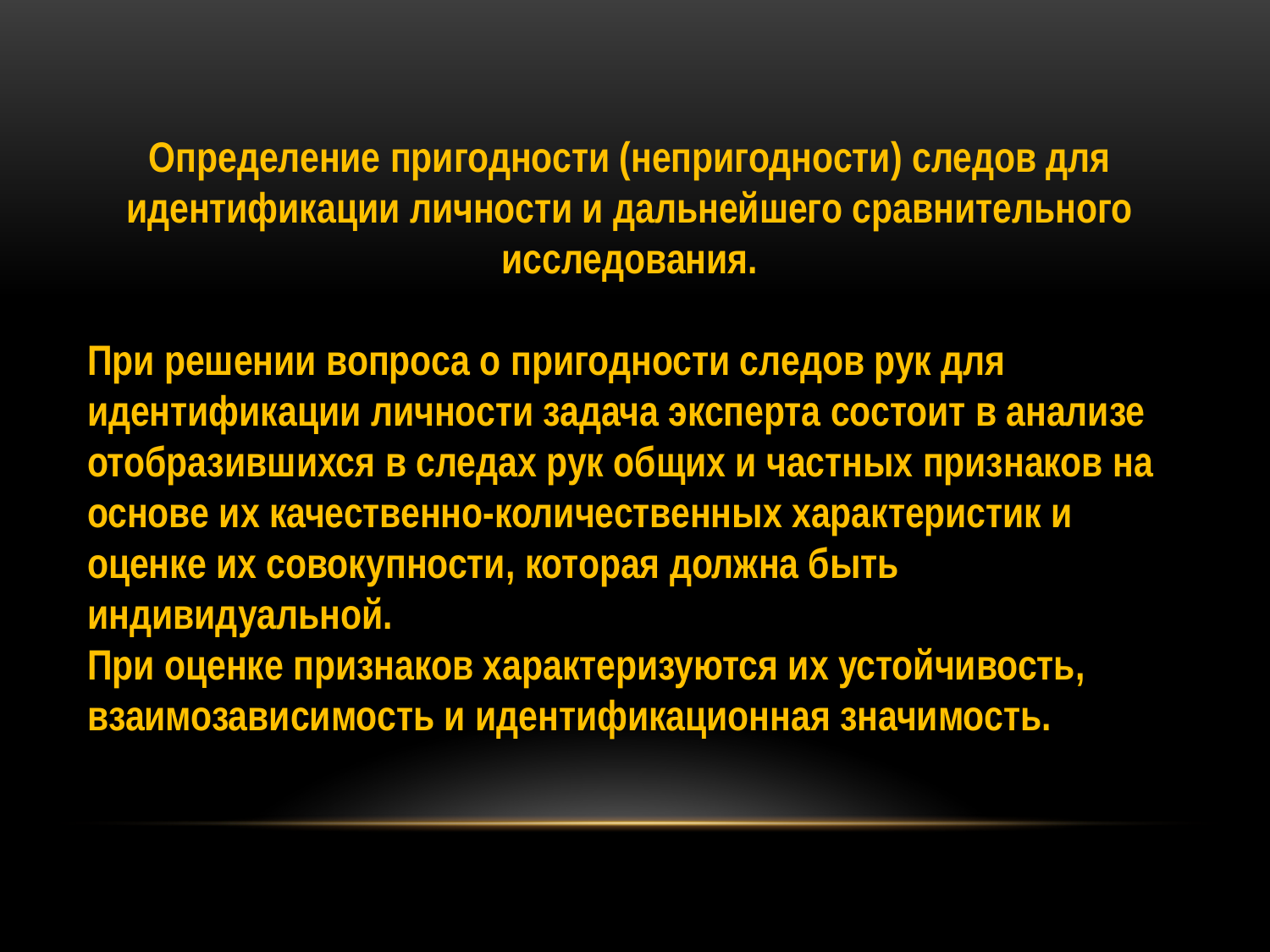

Определение пригодности (непригодности) следов для идентификации личности и дальнейшего сравнительного исследования.

При решении вопроса о пригодности следов рук для идентификации личности задача эксперта состоит в анализе отобразившихся в следах рук общих и частных признаков на основе их качественно-количественных характеристик и оценке их совокупности, которая должна быть индивидуальной.
При оценке признаков характеризуются их устойчивость, взаимозависимость и идентификационная значимость.